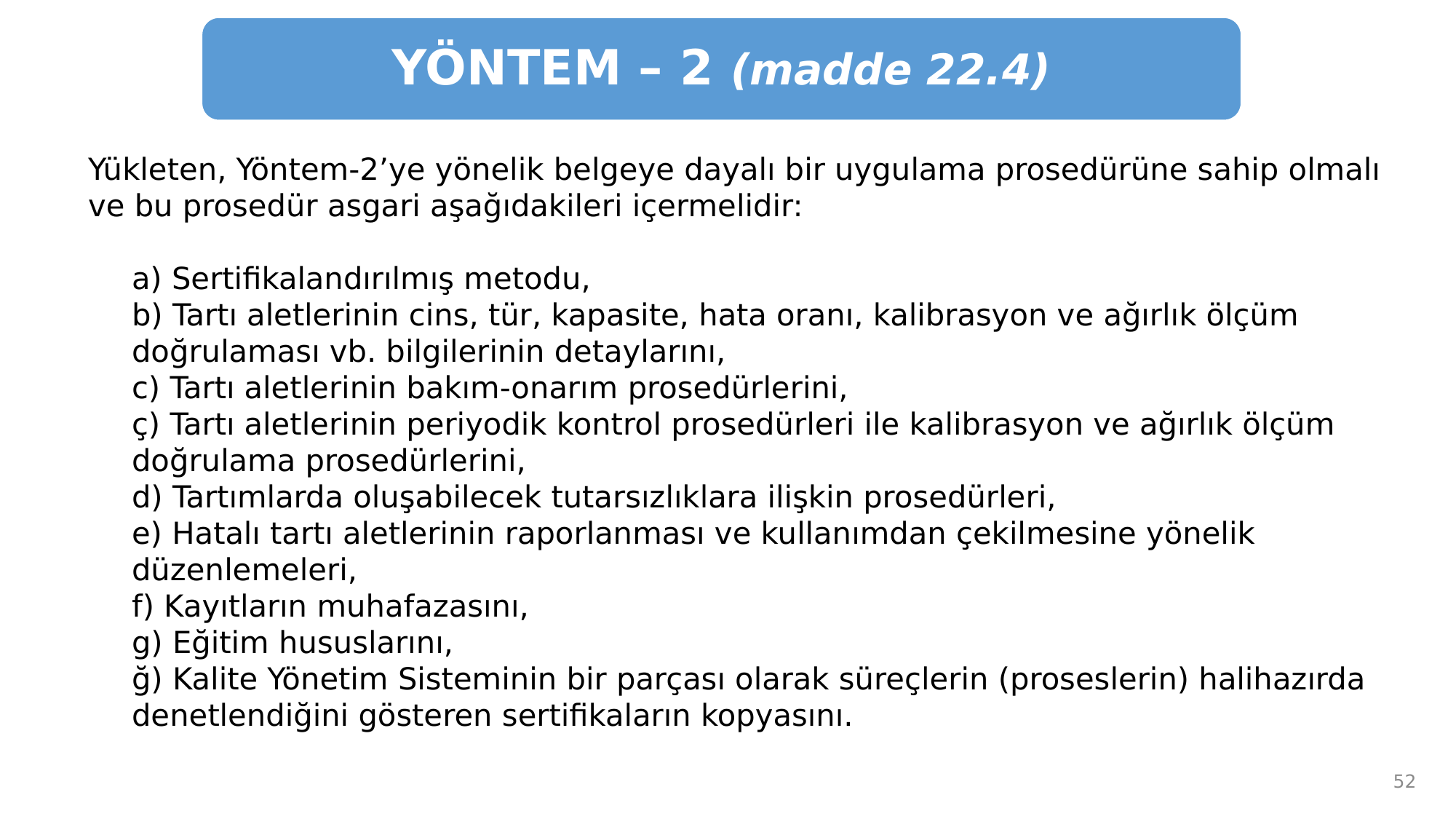

YÖNTEM – 2 (madde 22.4)
Yükleten, Yöntem-2’ye yönelik belgeye dayalı bir uygulama prosedürüne sahip olmalı ve bu prosedür asgari aşağıdakileri içermelidir:

a) Sertifikalandırılmış metodu,
b) Tartı aletlerinin cins, tür, kapasite, hata oranı, kalibrasyon ve ağırlık ölçüm doğrulaması vb. bilgilerinin detaylarını,
c) Tartı aletlerinin bakım-onarım prosedürlerini,
ç) Tartı aletlerinin periyodik kontrol prosedürleri ile kalibrasyon ve ağırlık ölçüm doğrulama prosedürlerini,
d) Tartımlarda oluşabilecek tutarsızlıklara ilişkin prosedürleri,
e) Hatalı tartı aletlerinin raporlanması ve kullanımdan çekilmesine yönelik düzenlemeleri,
f) Kayıtların muhafazasını,
g) Eğitim hususlarını,
ğ) Kalite Yönetim Sisteminin bir parçası olarak süreçlerin (proseslerin) halihazırda denetlendiğini gösteren sertifikaların kopyasını.
52